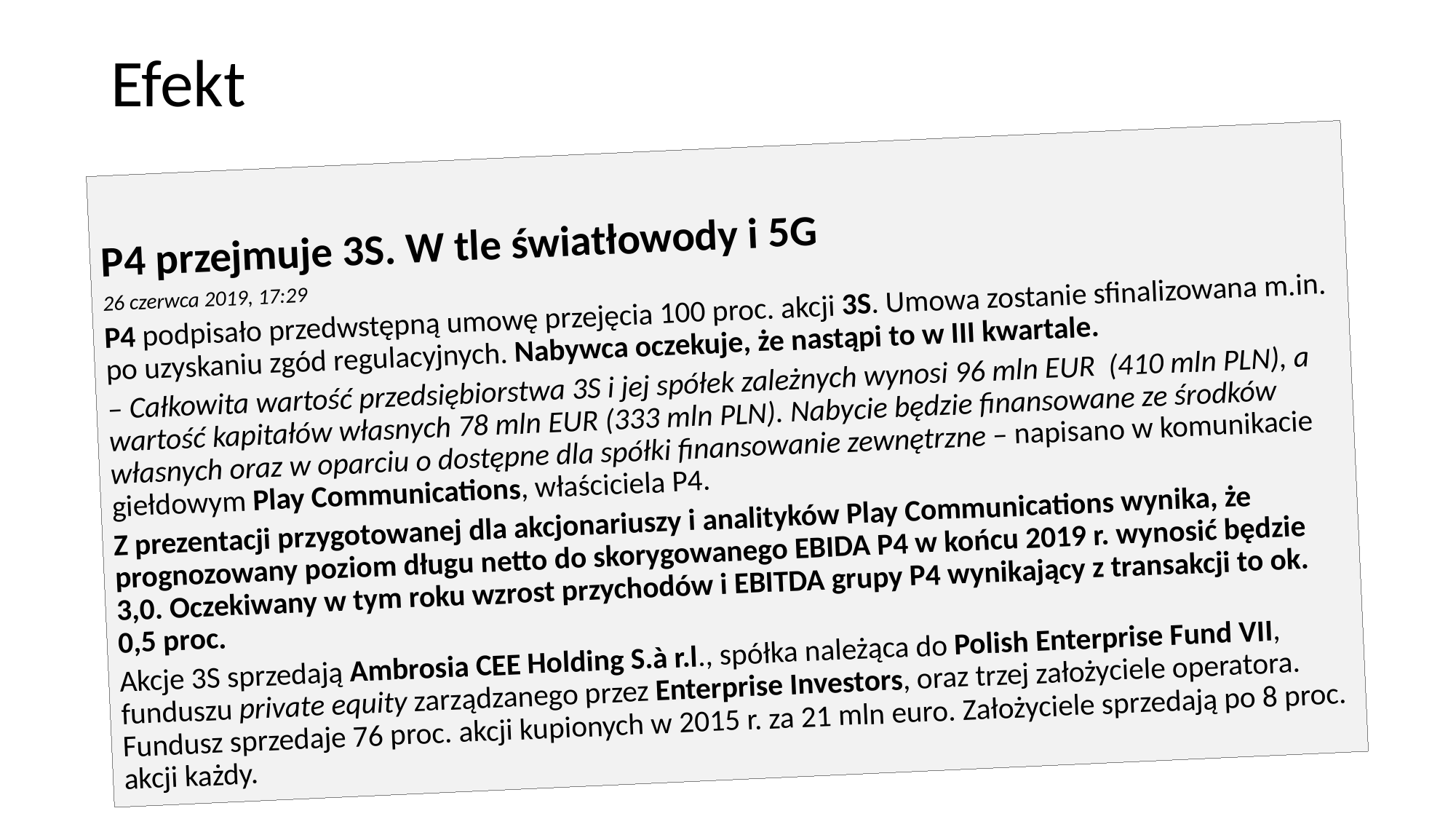

# Efekt

P4 przejmuje 3S. W tle światłowody i 5G
26 czerwca 2019, 17:29
P4 podpisało przedwstępną umowę przejęcia 100 proc. akcji 3S. Umowa zostanie sfinalizowana m.in. po uzyskaniu zgód regulacyjnych. Nabywca oczekuje, że nastąpi to w III kwartale.
– Całkowita wartość przedsiębiorstwa 3S i jej spółek zależnych wynosi 96 mln EUR  (410 mln PLN), a wartość kapitałów własnych 78 mln EUR (333 mln PLN). Nabycie będzie finansowane ze środków własnych oraz w oparciu o dostępne dla spółki finansowanie zewnętrzne – napisano w komunikacie giełdowym Play Communications, właściciela P4.
Z prezentacji przygotowanej dla akcjonariuszy i analityków Play Communications wynika, że prognozowany poziom długu netto do skorygowanego EBIDA P4 w końcu 2019 r. wynosić będzie 3,0. Oczekiwany w tym roku wzrost przychodów i EBITDA grupy P4 wynikający z transakcji to ok. 0,5 proc.
Akcje 3S sprzedają Ambrosia CEE Holding S.à r.l., spółka należąca do Polish Enterprise Fund VII, funduszu private equity zarządzanego przez Enterprise Investors, oraz trzej założyciele operatora. Fundusz sprzedaje 76 proc. akcji kupionych w 2015 r. za 21 mln euro. Założyciele sprzedają po 8 proc. akcji każdy.